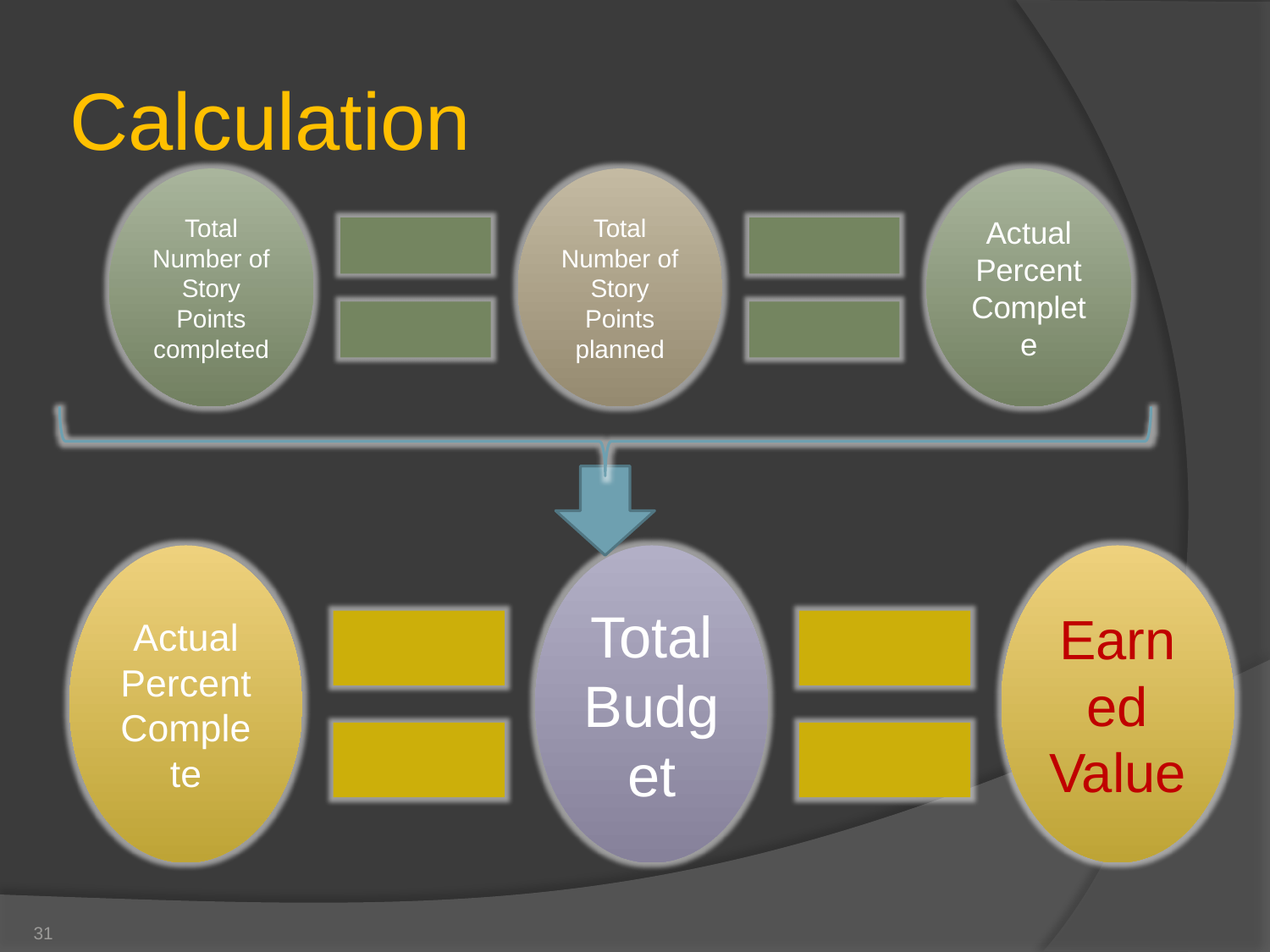

# Calculation
Actual Percent Complete
Total Number of Story Points completed
Total Number of Story Points planned

Earned Value
Actual Percent Complete
Total Budget
PO Training - Financial Prioritization
31